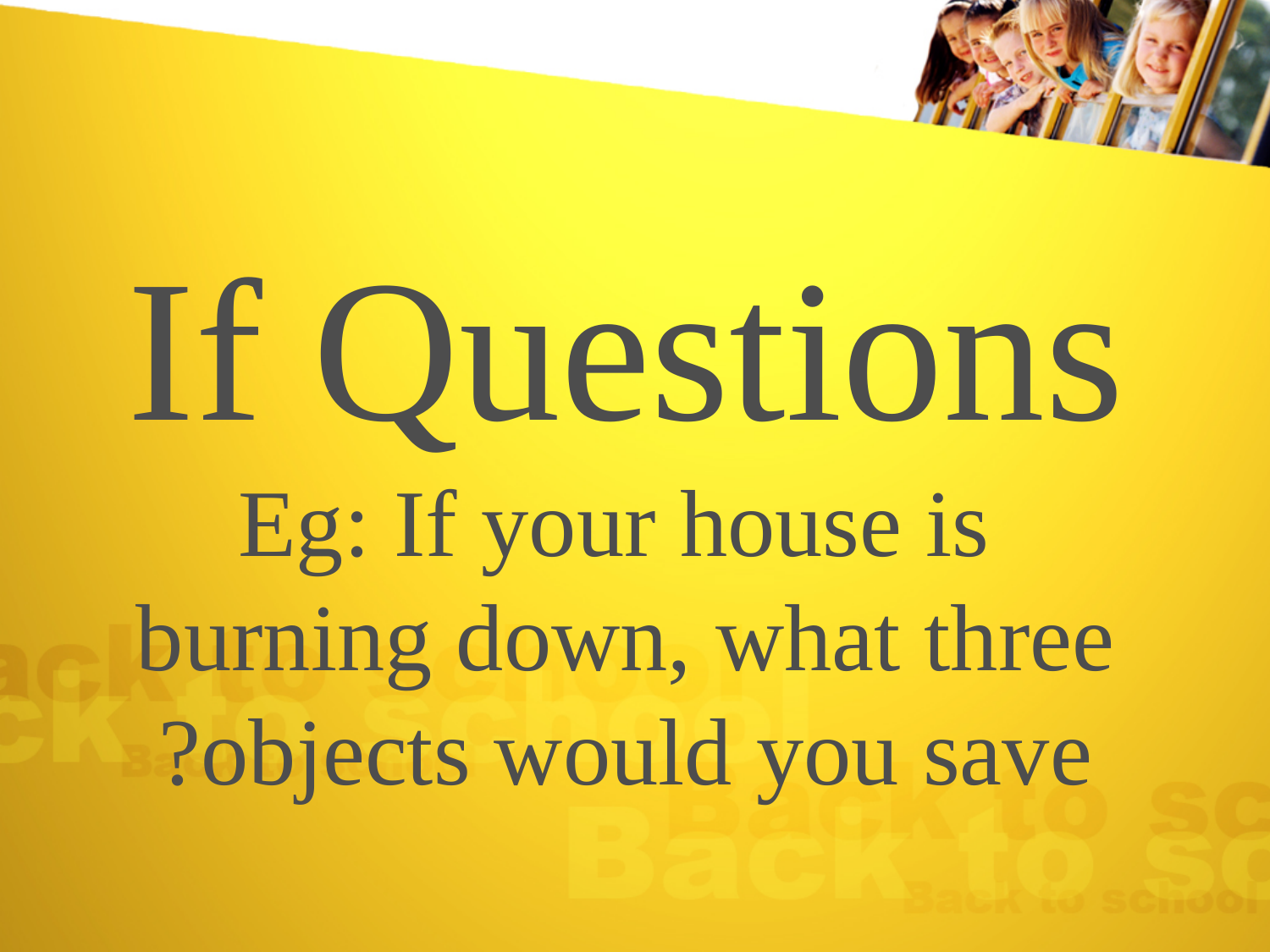

اعداد المدربة الدولية جومانة فقيه
If Questions
 Eg: If your house is burning down, what three objects would you save?